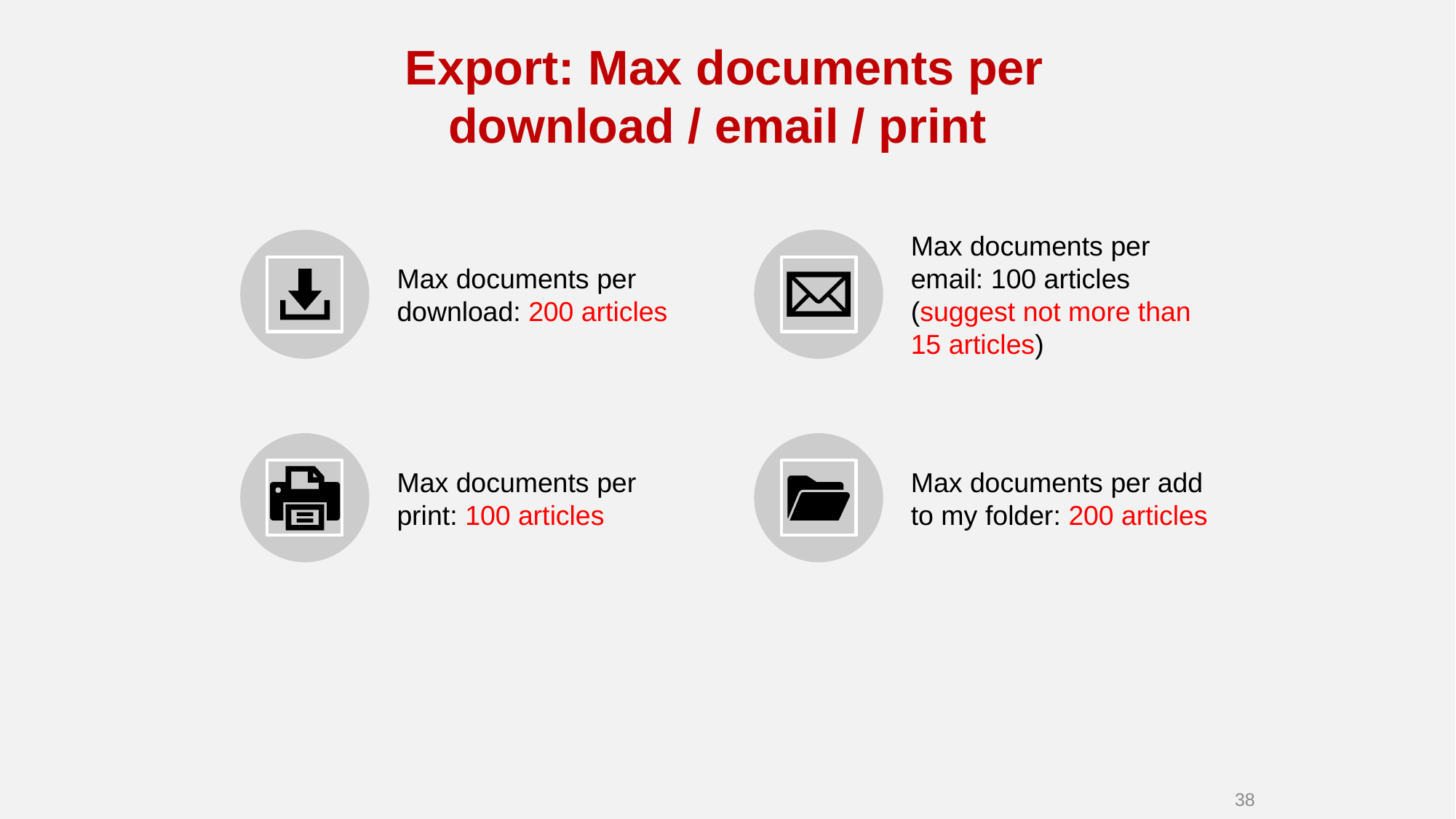

Export: Max documents per
download / email / print
Max documents per download: 200 articles
Max documents per email: 100 articles (suggest not more than 15 articles)
Max documents per print: 100 articles
Max documents per add to my folder: 200 articles
38